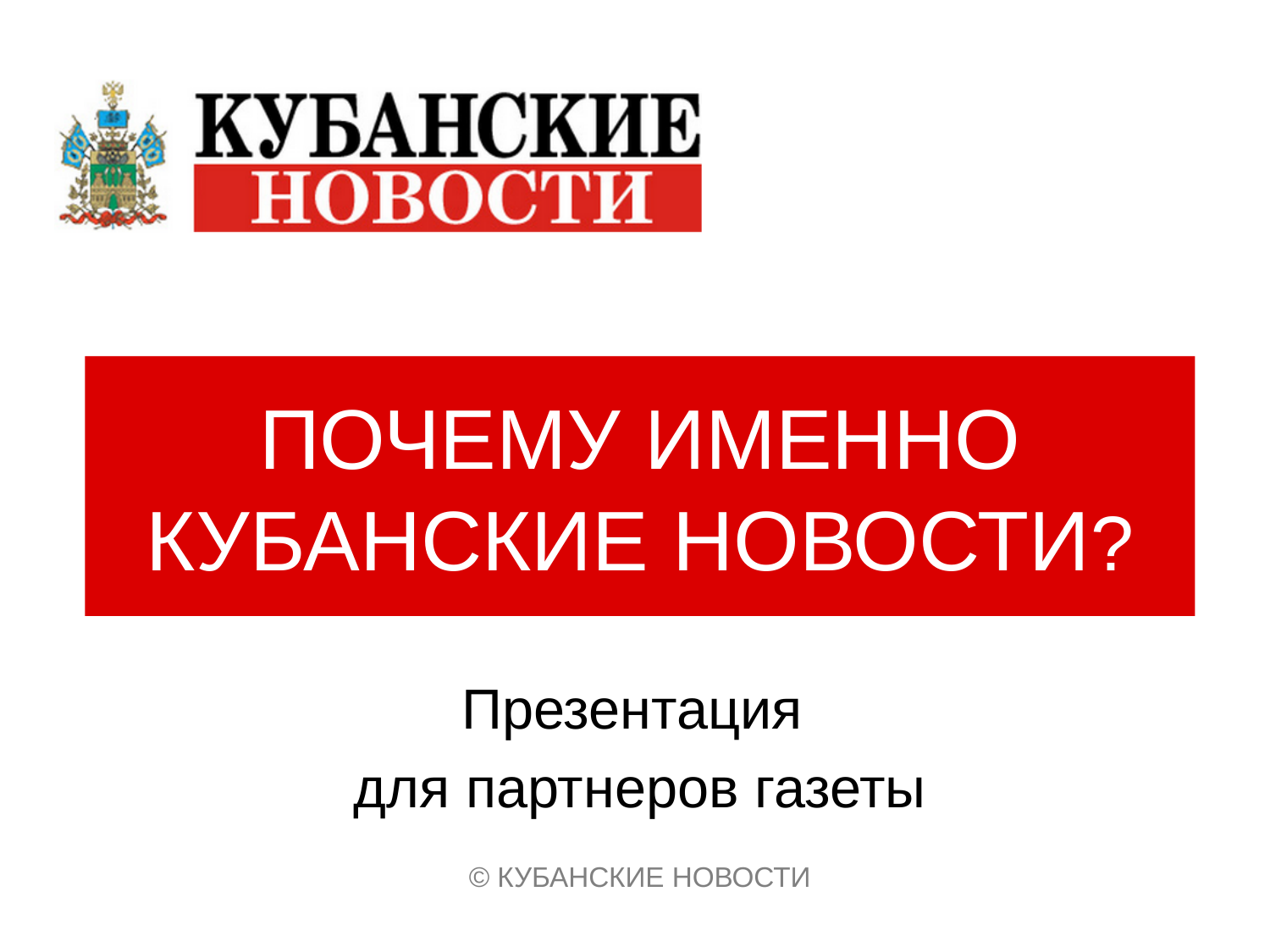

ПОЧЕМУ ИМЕННО
КУБАНСКИЕ НОВОСТИ?
Презентация
для партнеров газеты

© КУБАНСКИЕ НОВОСТИ